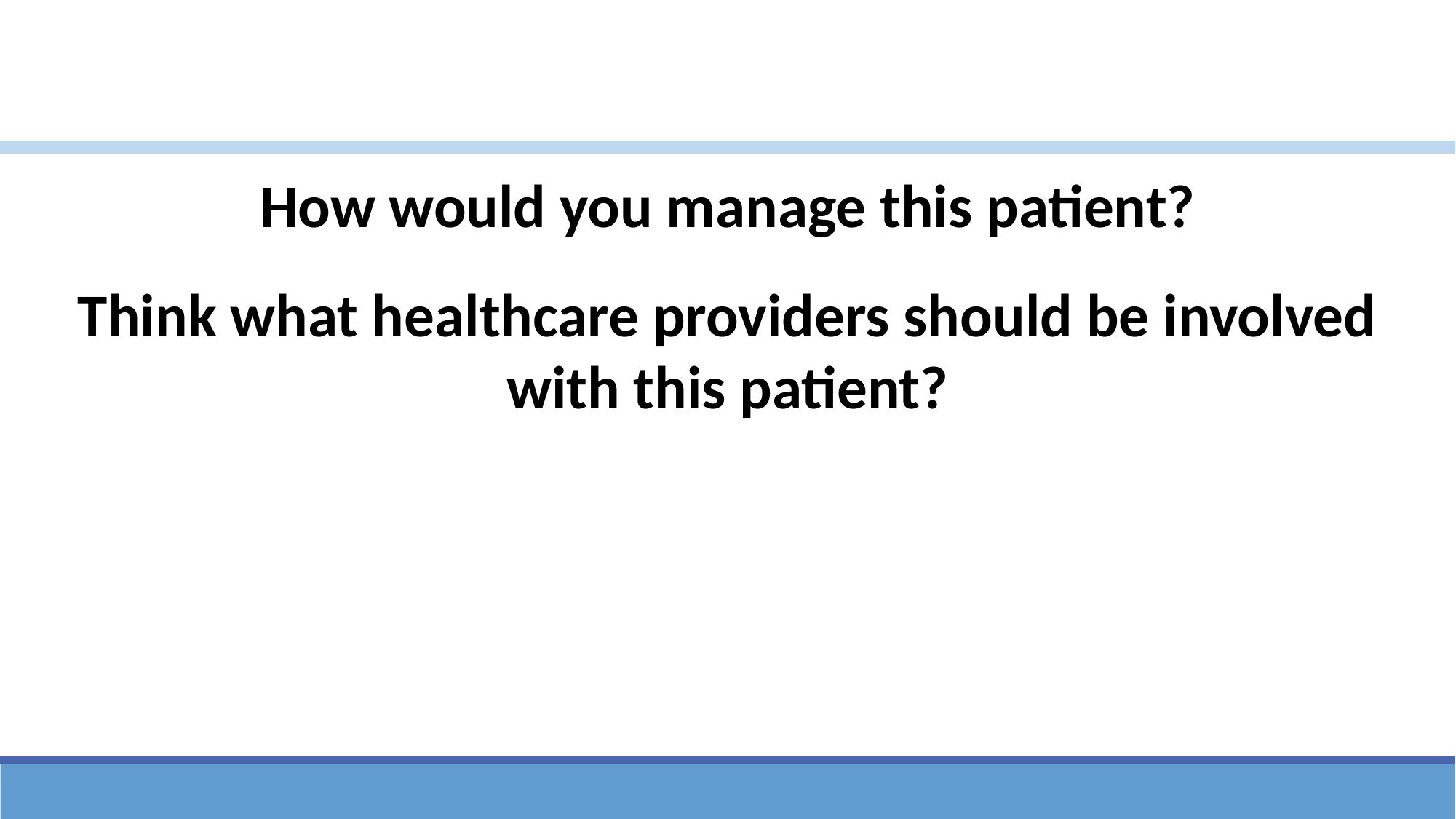

#
How would you manage this patient?
Think what healthcare providers should be involved with this patient?